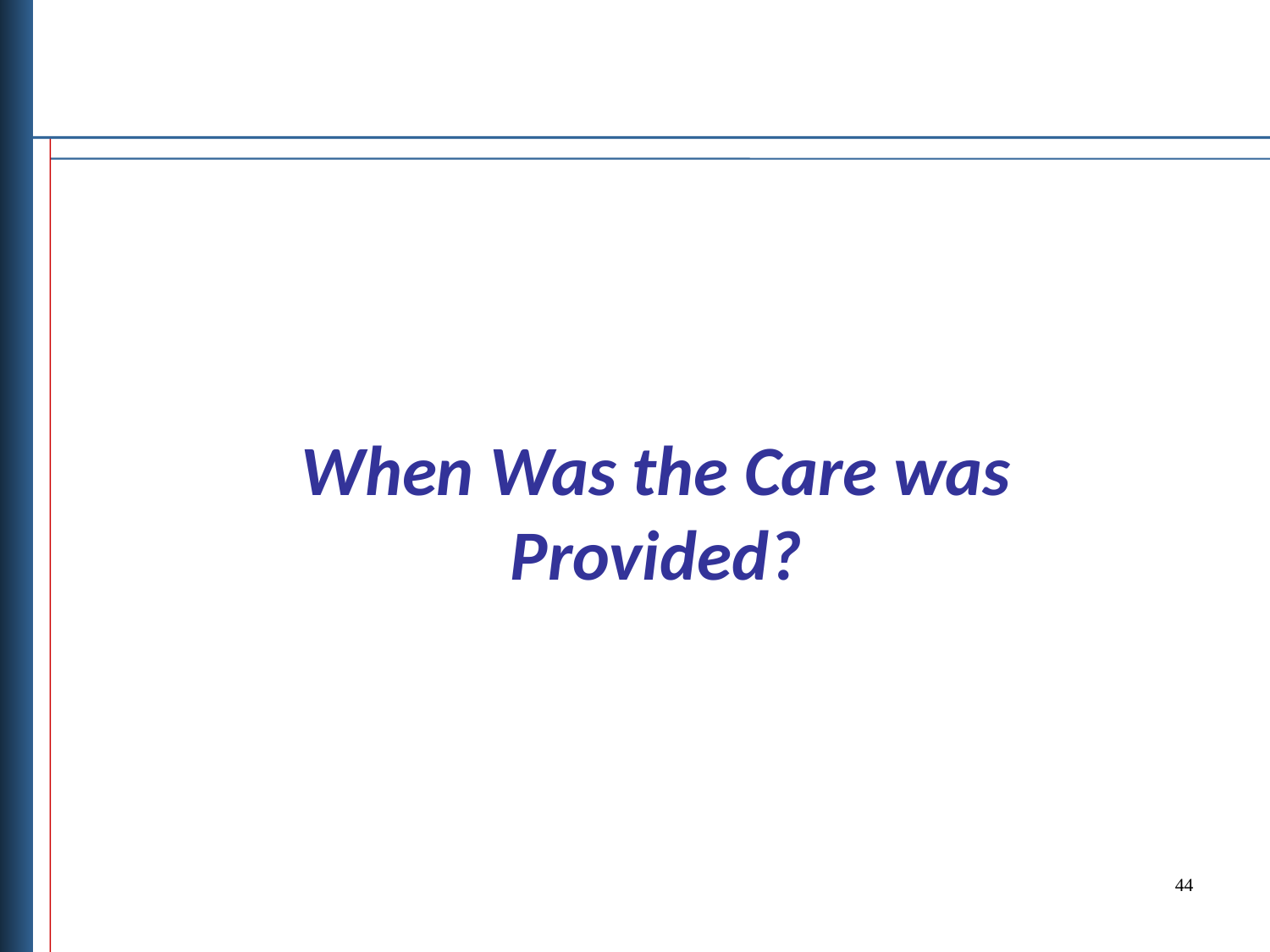

# When Was the Care was Provided?
44